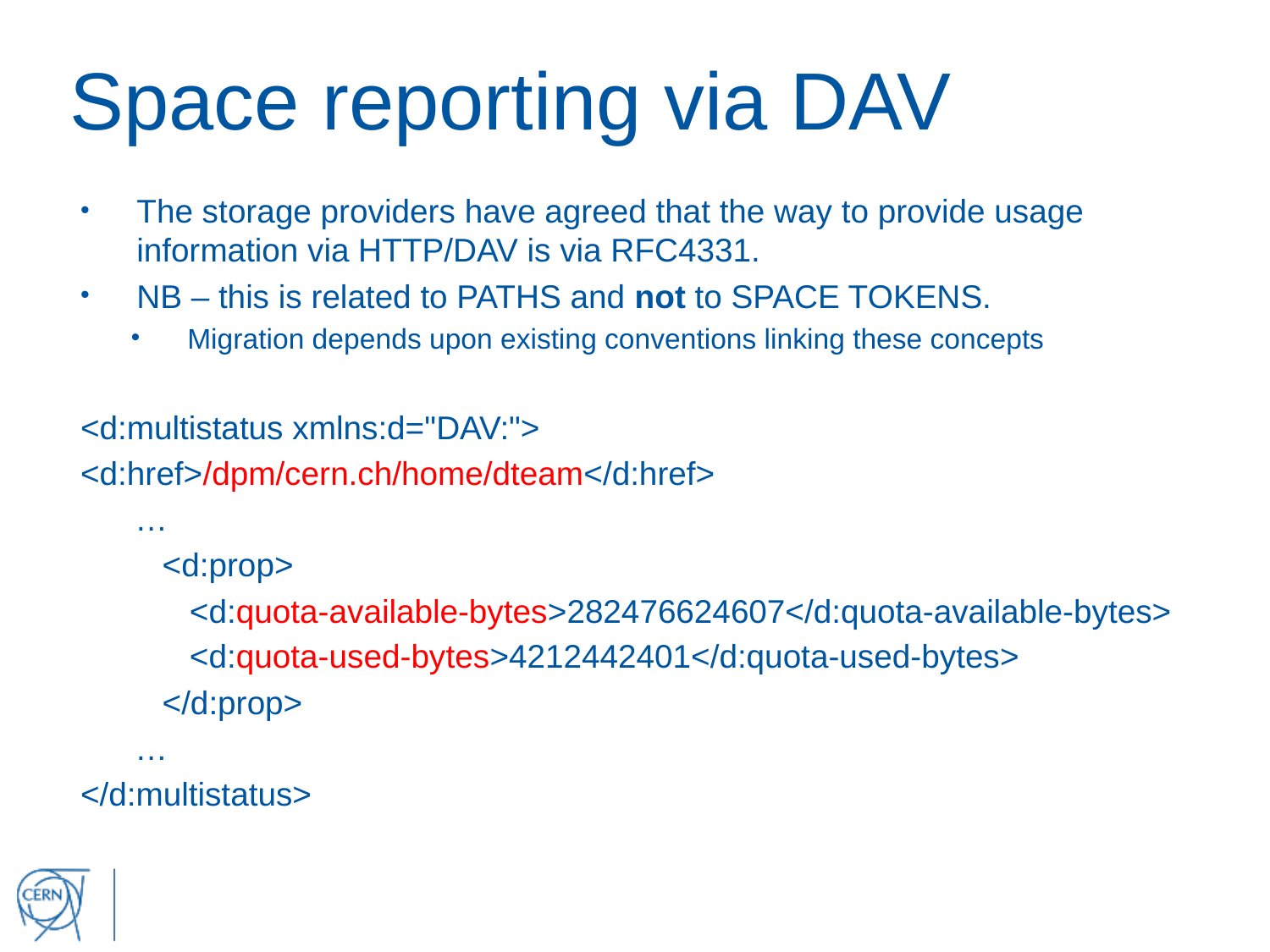

# Space reporting via DAV
The storage providers have agreed that the way to provide usage information via HTTP/DAV is via RFC4331.
NB – this is related to PATHS and not to SPACE TOKENS.
Migration depends upon existing conventions linking these concepts

<d:multistatus xmlns:d="DAV:">
<d:href>/dpm/cern.ch/home/dteam</d:href>
      …
         <d:prop>
            <d:quota-available-bytes>282476624607</d:quota-available-bytes>
            <d:quota-used-bytes>4212442401</d:quota-used-bytes>
         </d:prop>
      …
</d:multistatus>